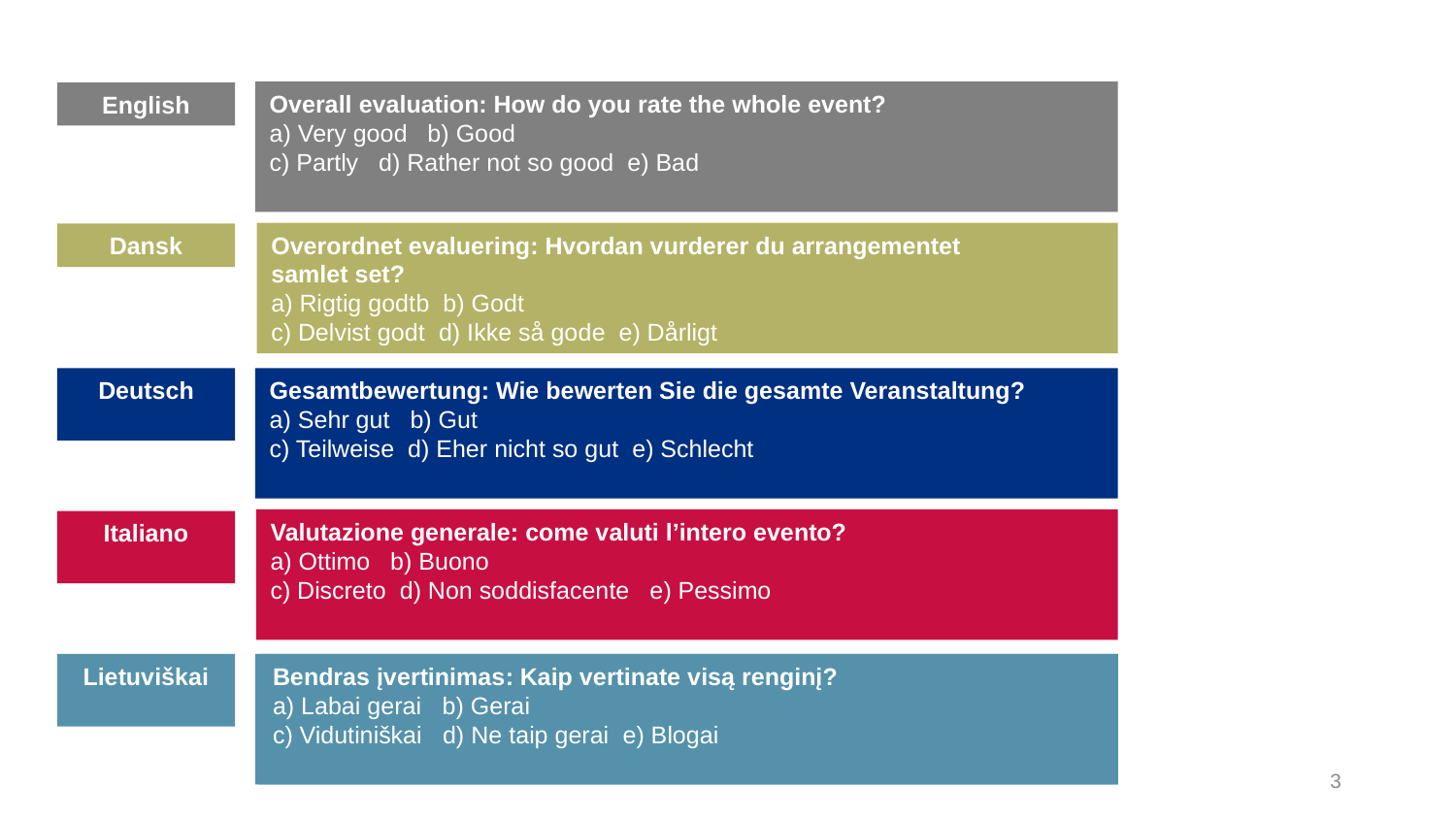

Overall evaluation: How do you rate the whole event?
a) Very good   b) Good
c) Partly   d) Rather not so good  e) Bad

English
Overordnet evaluering: Hvordan vurderer du arrangementet
samlet set?
a) Rigtig godtb  b) Godt
c) Delvist godt  d) Ikke så gode  e) Dårligt
Dansk
Gesamtbewertung: Wie bewerten Sie die gesamte Veranstaltung?
a) Sehr gut   b) Gut
c) Teilweise  d) Eher nicht so gut  e) Schlecht

Deutsch

Valutazione generale: come valuti l’intero evento?
a) Ottimo   b) Buono
c) Discreto  d) Non soddisfacente   e) Pessimo

Italiano

Kaip vertinate visą renginį?
a) Labai gerai   b) Gana gerai
c) Neapsisprendžiu   d) Gana blogai   e) Labai blogai

Lietuviškai

Bendras įvertinimas: Kaip vertinate visą renginį?
a) Labai gerai   b) Gerai
c) Vidutiniškai   d) Ne taip gerai  e) Blogai

3